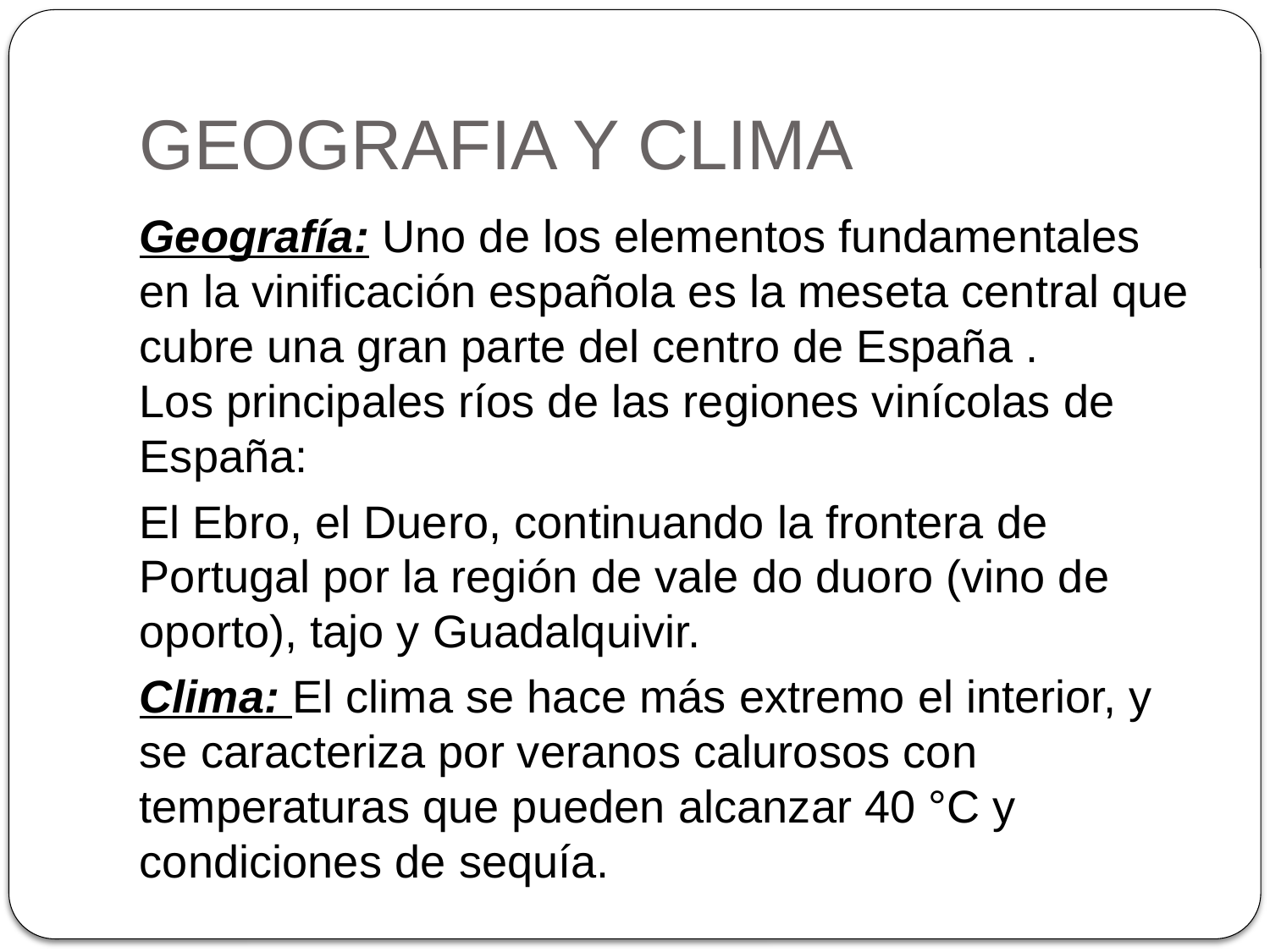

# GEOGRAFIA Y CLIMA
Geografía: Uno de los elementos fundamentales en la vinificación española es la meseta central que cubre una gran parte del centro de España .
Los principales ríos de las regiones vinícolas de España:
El Ebro, el Duero, continuando la frontera de Portugal por la región de vale do duoro (vino de oporto), tajo y Guadalquivir.
Clima: El clima se hace más extremo el interior, y se caracteriza por veranos calurosos con temperaturas que pueden alcanzar 40 °C y condiciones de sequía.